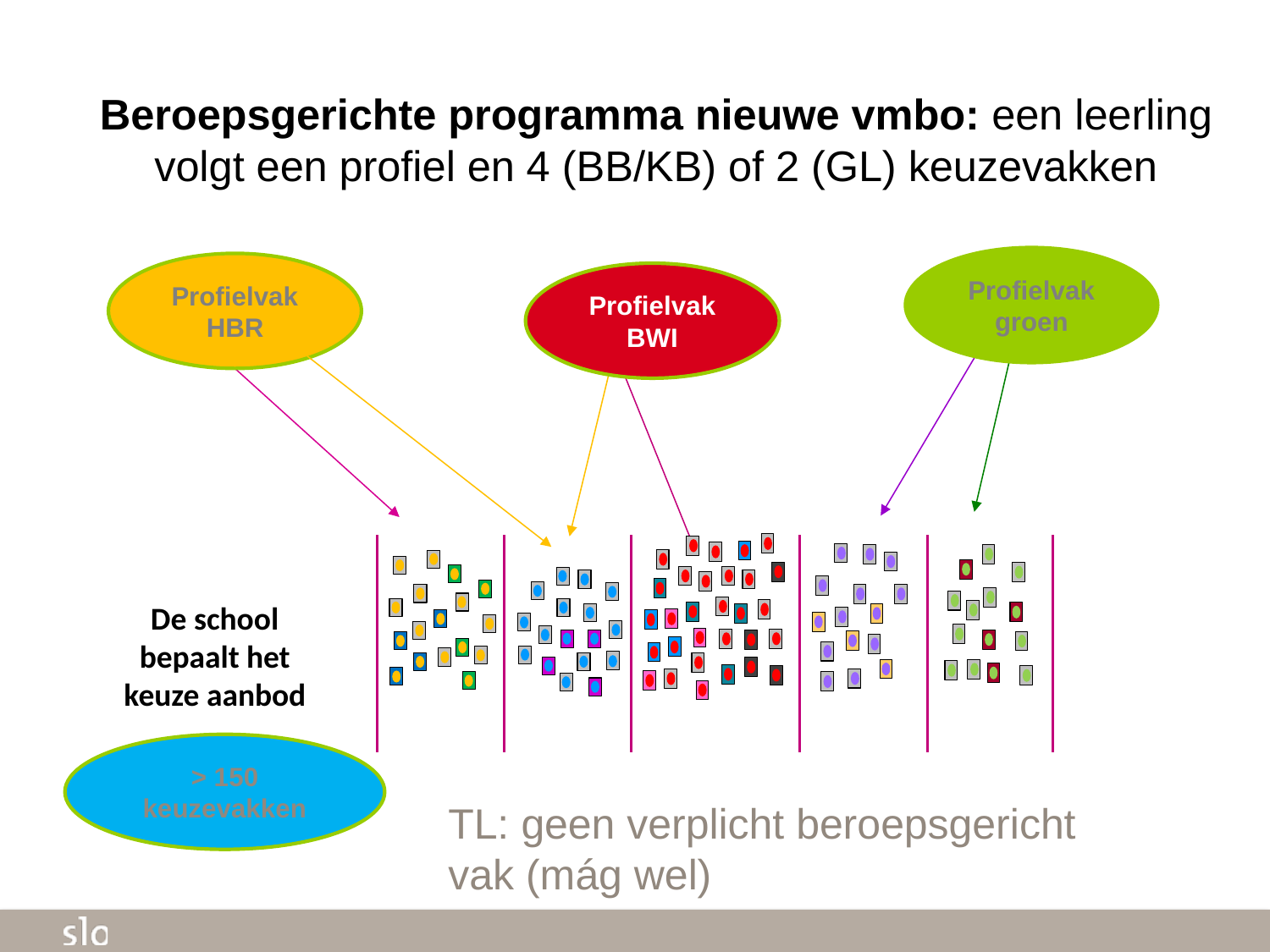

Beroepsgerichte programma nieuwe vmbo: een leerling volgt een profiel en 4 (BB/KB) of 2 (GL) keuzevakken
Profielvak
groen
Profielvak
HBR
Profielvak
BWI

De school bepaalt het keuze aanbod

> 150 keuzevakken

# TL: geen verplicht beroepsgericht vak (mág wel)